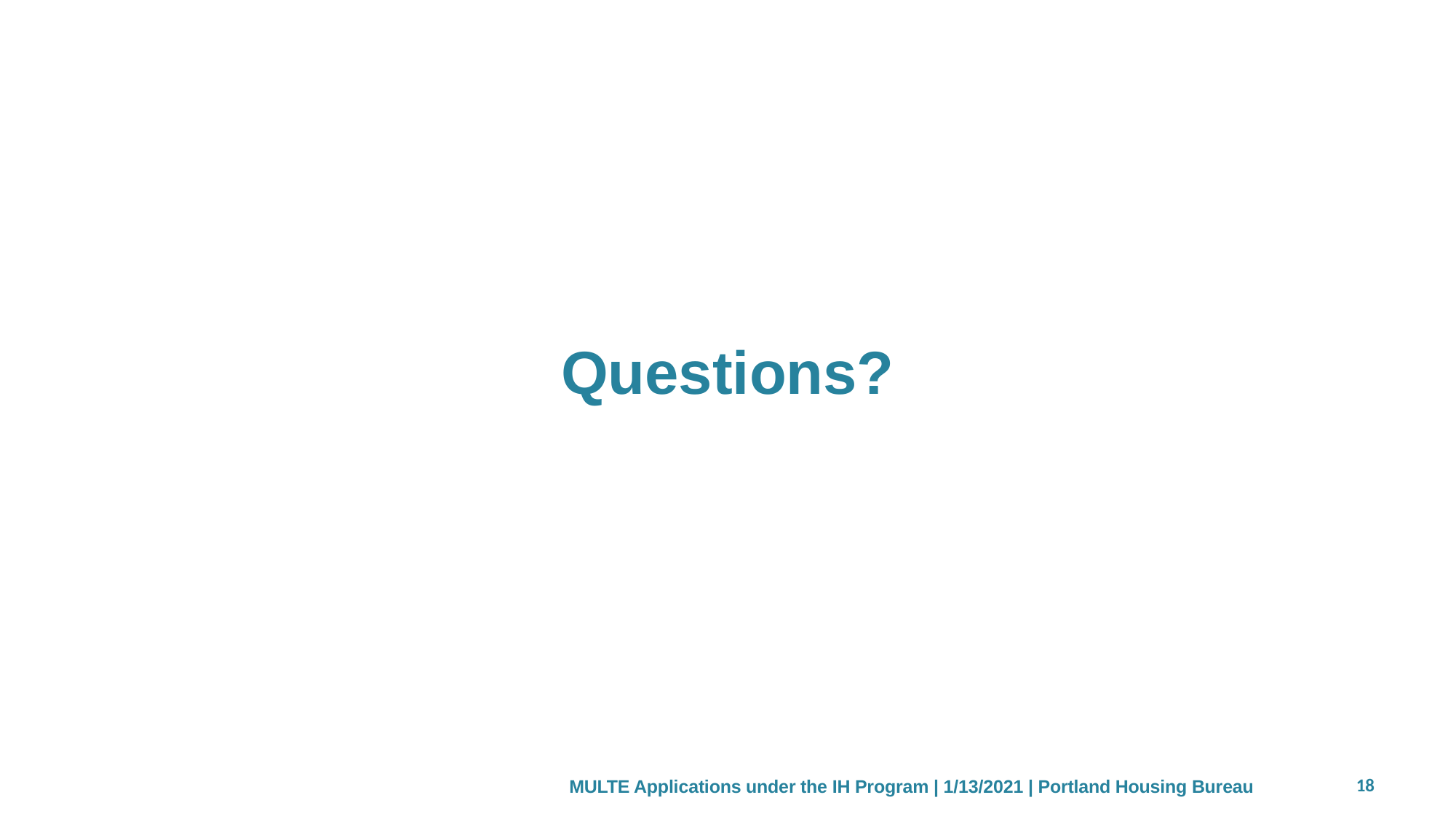

# Questions?
18
MULTE Applications under the IH Program | 1/13/2021 | Portland Housing Bureau